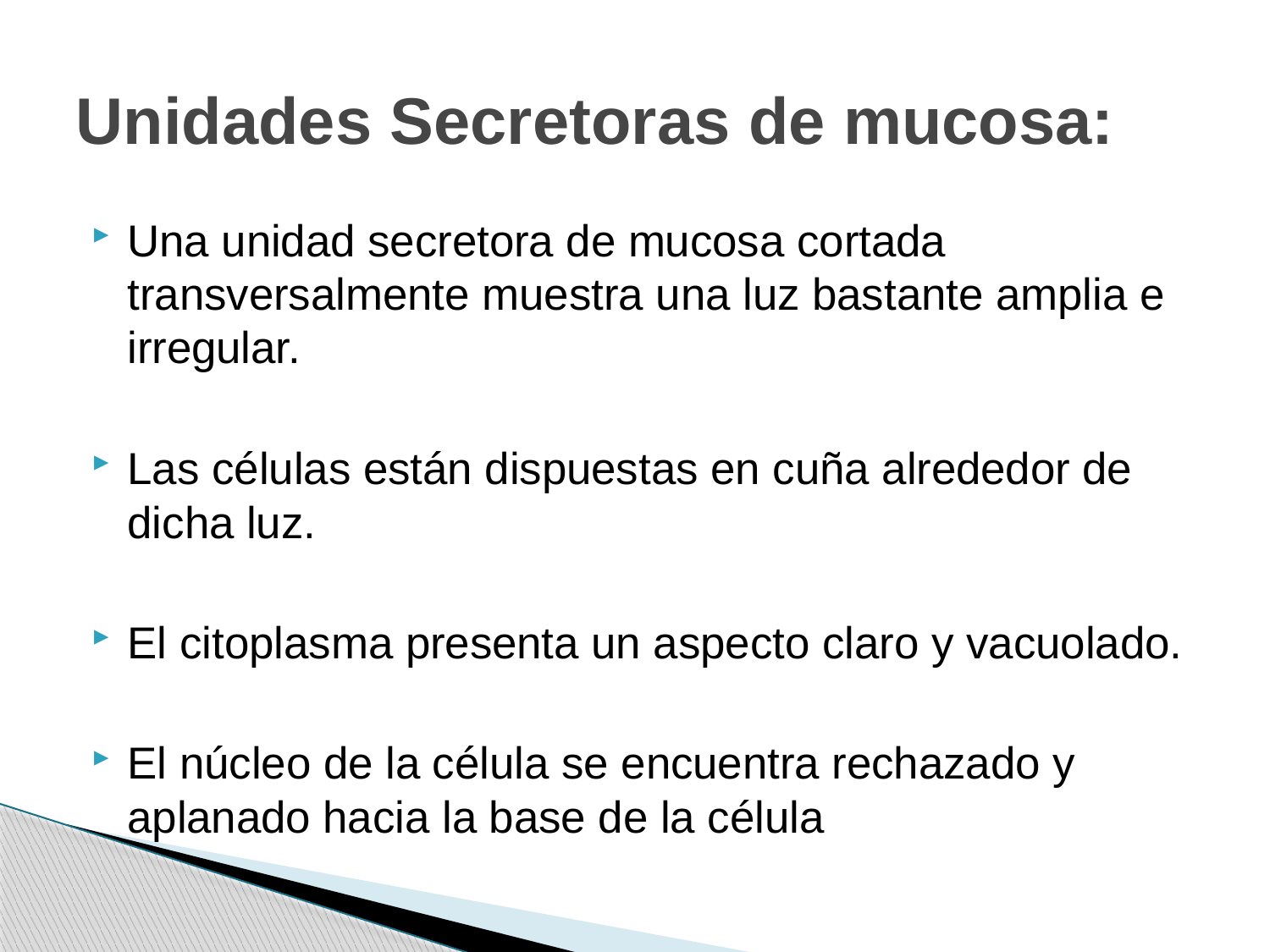

# Unidades Secretoras de mucosa:
Una unidad secretora de mucosa cortada transversalmente muestra una luz bastante amplia e irregular.

Las células están dispuestas en cuña alrededor de dicha luz.

El citoplasma presenta un aspecto claro y vacuolado.

El núcleo de la célula se encuentra rechazado y aplanado hacia la base de la célula